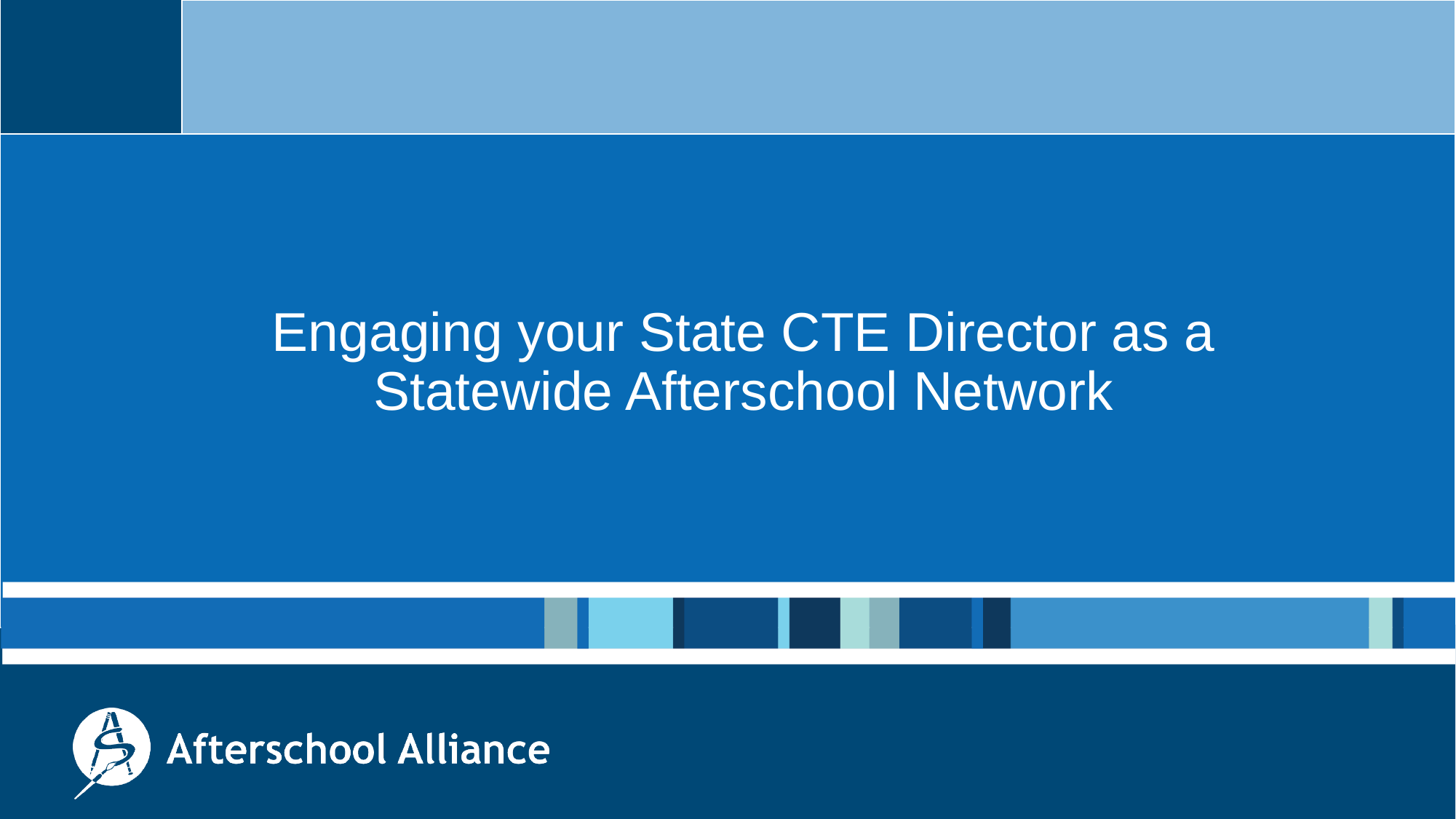

# Engaging your State CTE Director as a Statewide Afterschool Network